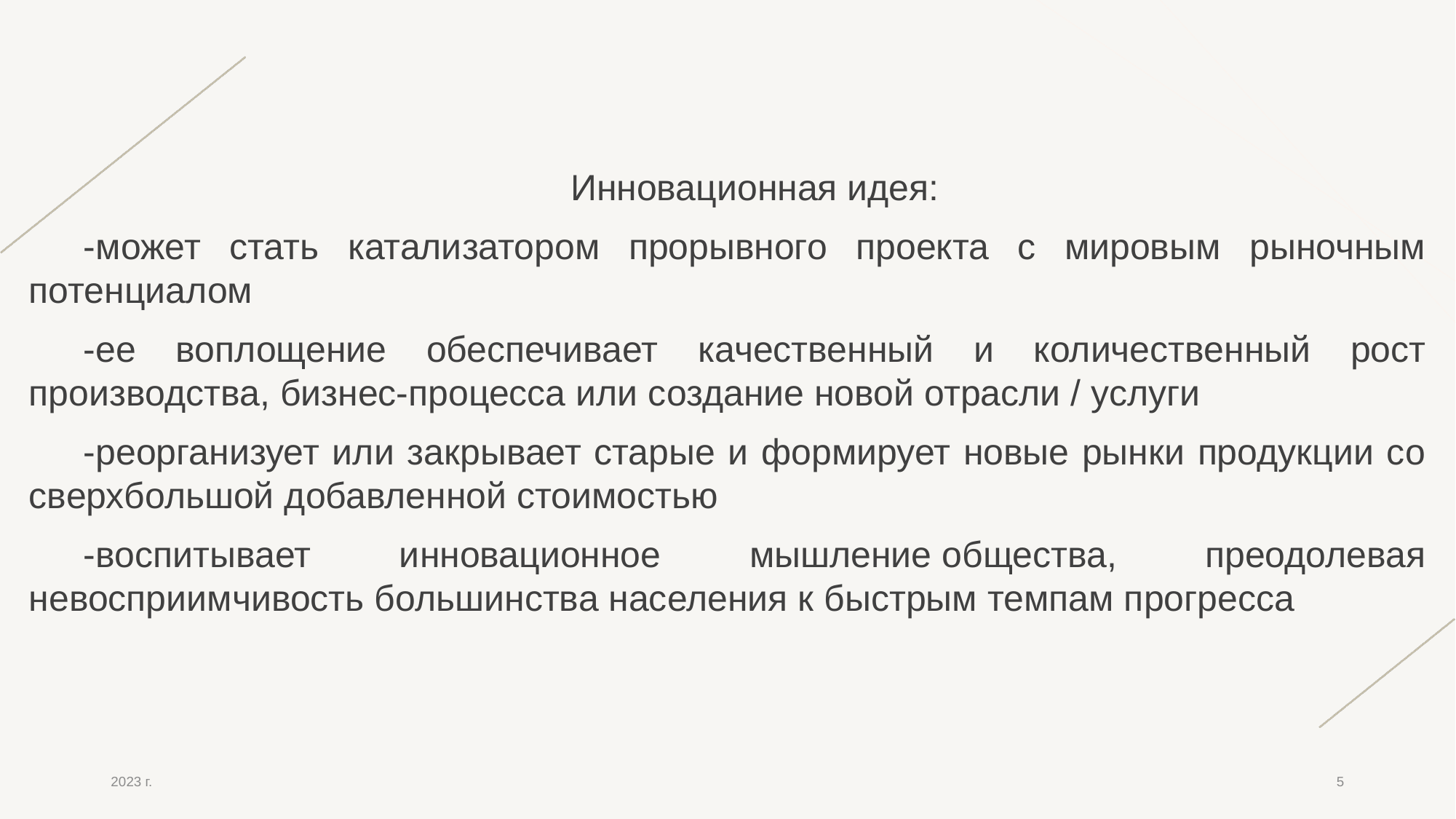

Инновационная идея:
-может стать катализатором прорывного проекта с мировым рыночным потенциалом
-ее воплощение обеспечивает качественный и количественный рост производства, бизнес-процесса или создание новой отрасли / услуги
-реорганизует или закрывает старые и формирует новые рынки продукции со сверхбольшой добавленной стоимостью
-воспитывает инновационное мышление общества, преодолевая невосприимчивость большинства населения к быстрым темпам прогресса
2023 г.
5